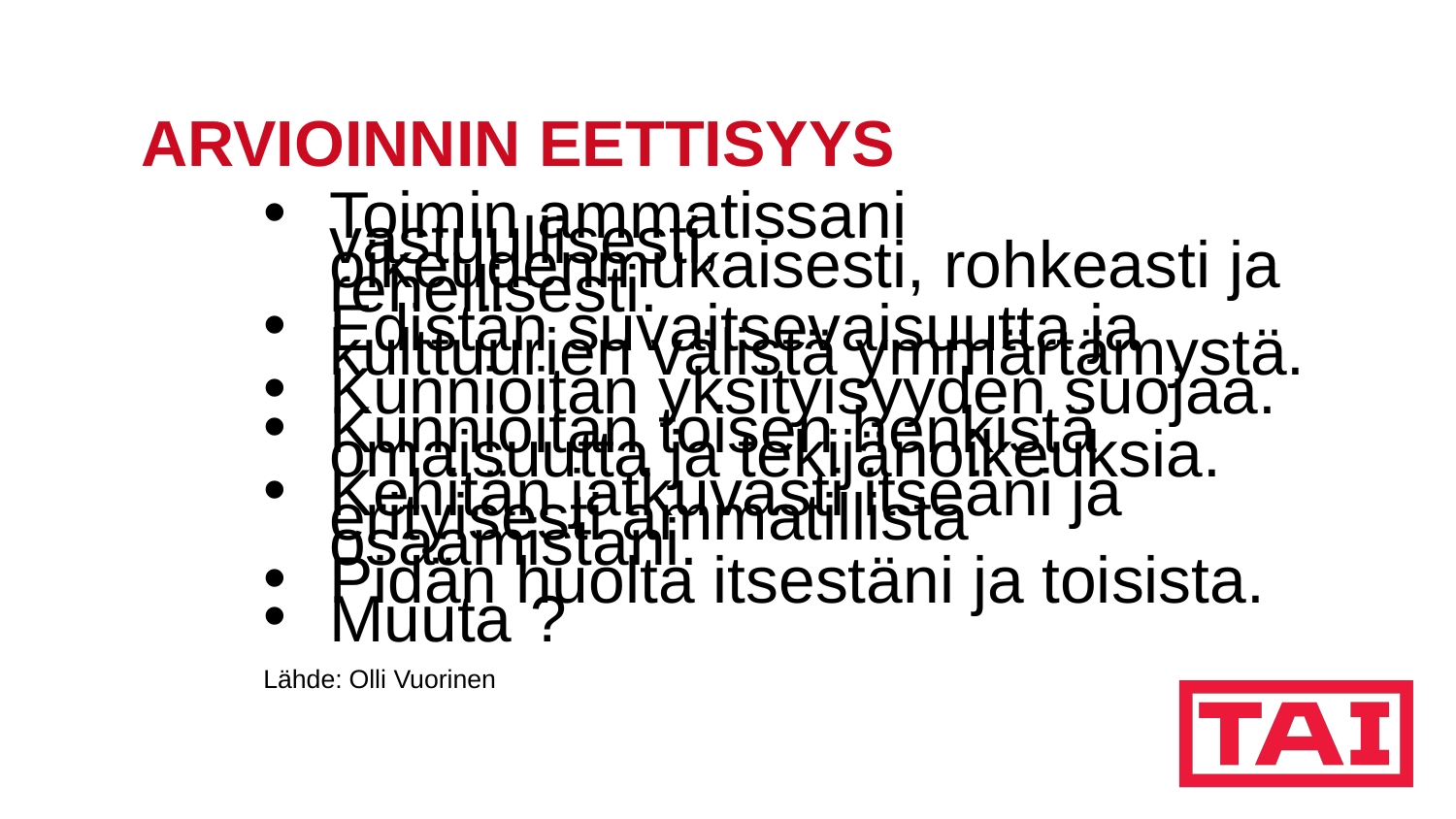

# ARVIOINNIN EETTISYYS
Toimin ammatissani vastuullisesti, oikeudenmukaisesti, rohkeasti ja rehellisesti.
Edistän suvaitsevaisuutta ja kulttuurien välistä ymmärtämystä.
Kunnioitan yksityisyyden suojaa.
Kunnioitan toisen henkistä omaisuutta ja tekijänoikeuksia.
Kehitän jatkuvasti itseäni ja erityisesti ammatillista osaamistani.
Pidän huolta itsestäni ja toisista.
Muuta ?
Lähde: Olli Vuorinen